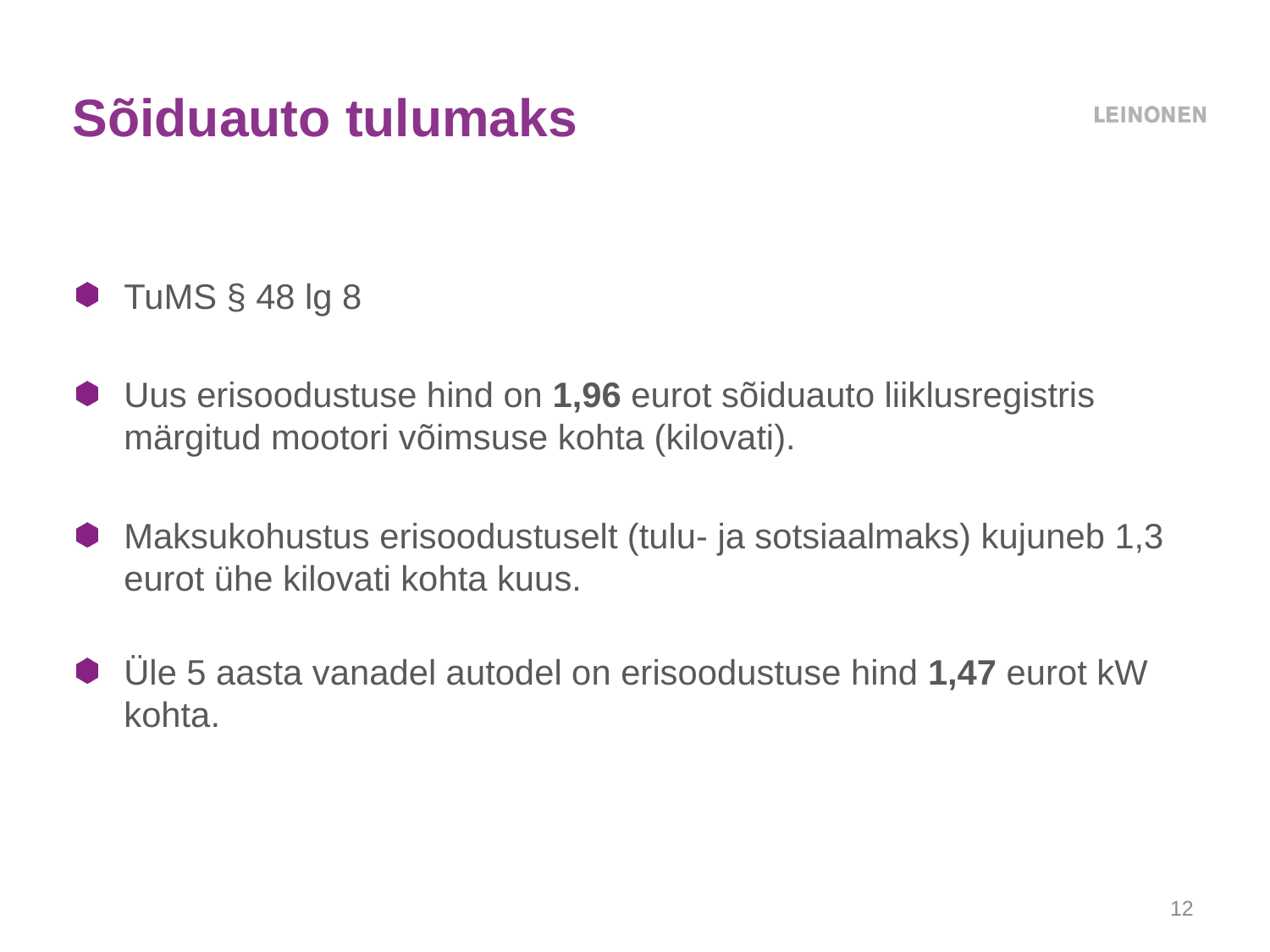

# Sõiduauto tulumaks

TuMS § 48 lg 8

Uus erisoodustuse hind on 1,96 eurot sõiduauto liiklusregistris märgitud mootori võimsuse kohta (kilovati).

Maksukohustus erisoodustuselt (tulu- ja sotsiaalmaks) kujuneb 1,3 eurot ühe kilovati kohta kuus.

Üle 5 aasta vanadel autodel on erisoodustuse hind 1,47 eurot kW kohta.
|  |  |  |
| --- | --- | --- |
12